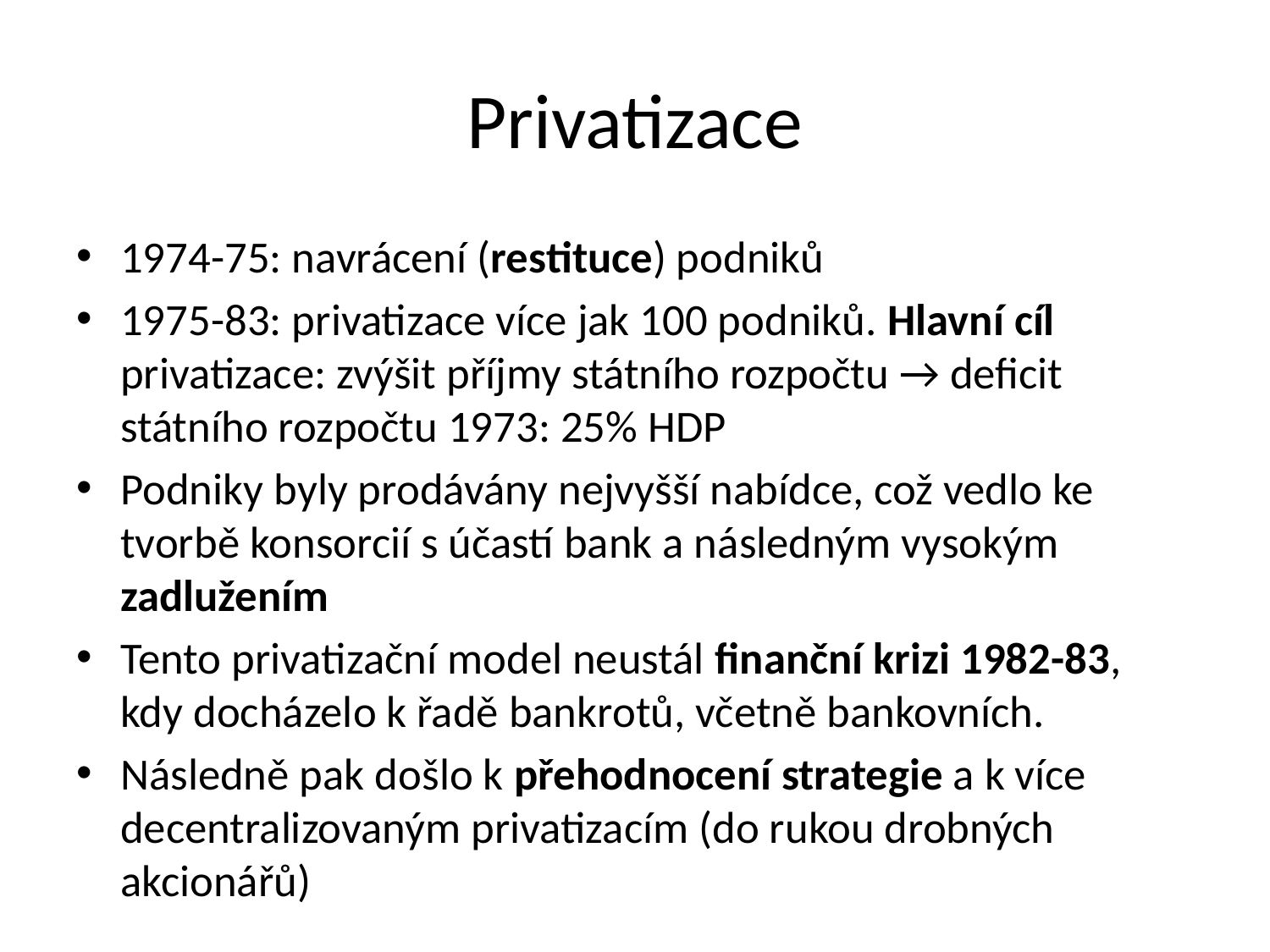

# Privatizace
1974-75: navrácení (restituce) podniků
1975-83: privatizace více jak 100 podniků. Hlavní cíl privatizace: zvýšit příjmy státního rozpočtu → deficit státního rozpočtu 1973: 25% HDP
Podniky byly prodávány nejvyšší nabídce, což vedlo ke tvorbě konsorcií s účastí bank a následným vysokým zadlužením
Tento privatizační model neustál finanční krizi 1982-83, kdy docházelo k řadě bankrotů, včetně bankovních.
Následně pak došlo k přehodnocení strategie a k více decentralizovaným privatizacím (do rukou drobných akcionářů)